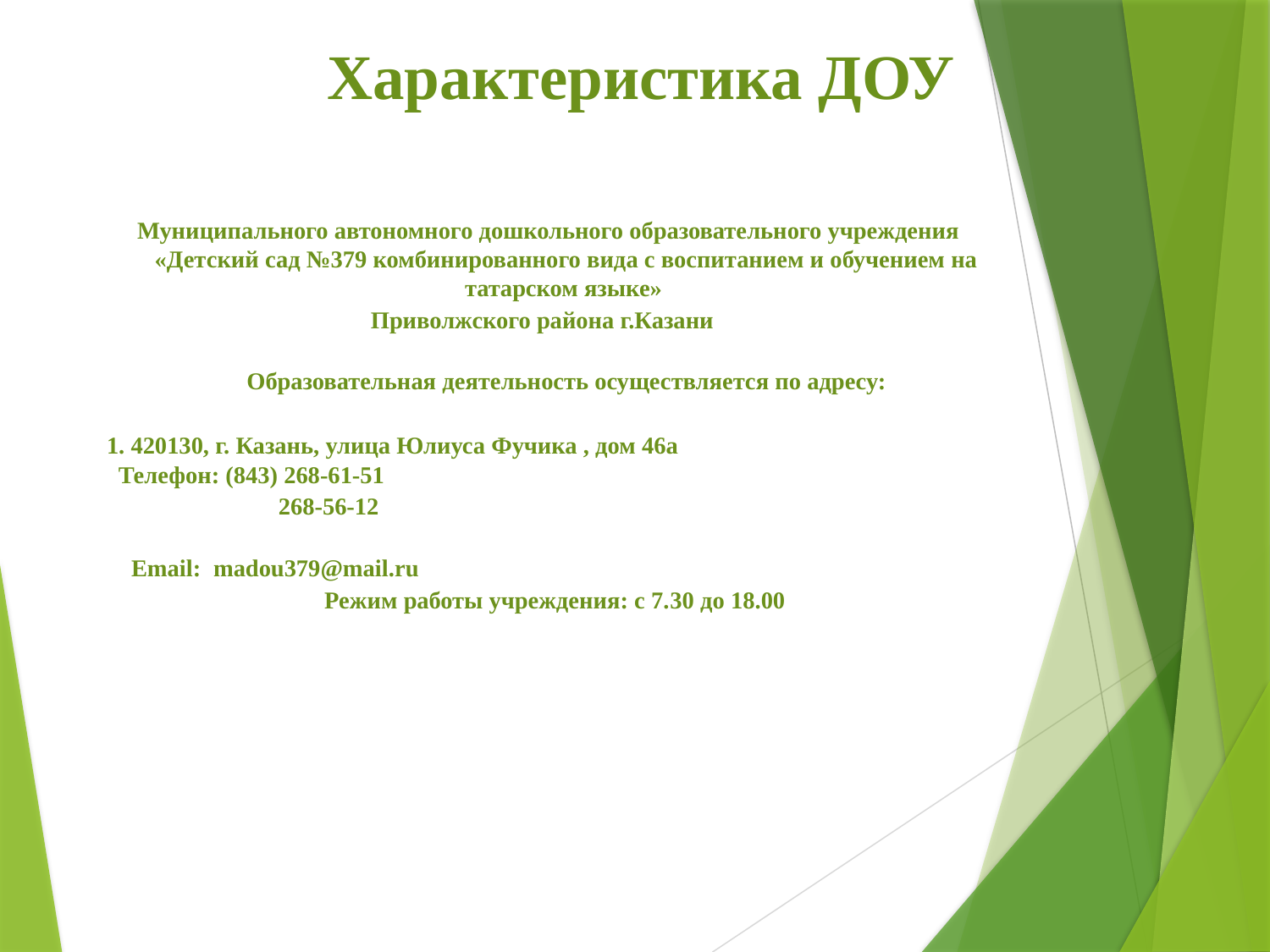

# Характеристика ДОУ
Муниципального автономного дошкольного образовательного учреждения «Детский сад №379 комбинированного вида с воспитанием и обучением на татарском языке»
Приволжского района г.Казани
Образовательная деятельность осуществляется по адресу:

    1. 420130, г. Казань, улица Юлиуса Фучика , дом 46а
Телефон: (843) 268-61-51
                                268-56-12
        Email:  madou379@mail.ru
  Режим работы учреждения: с 7.30 до 18.00